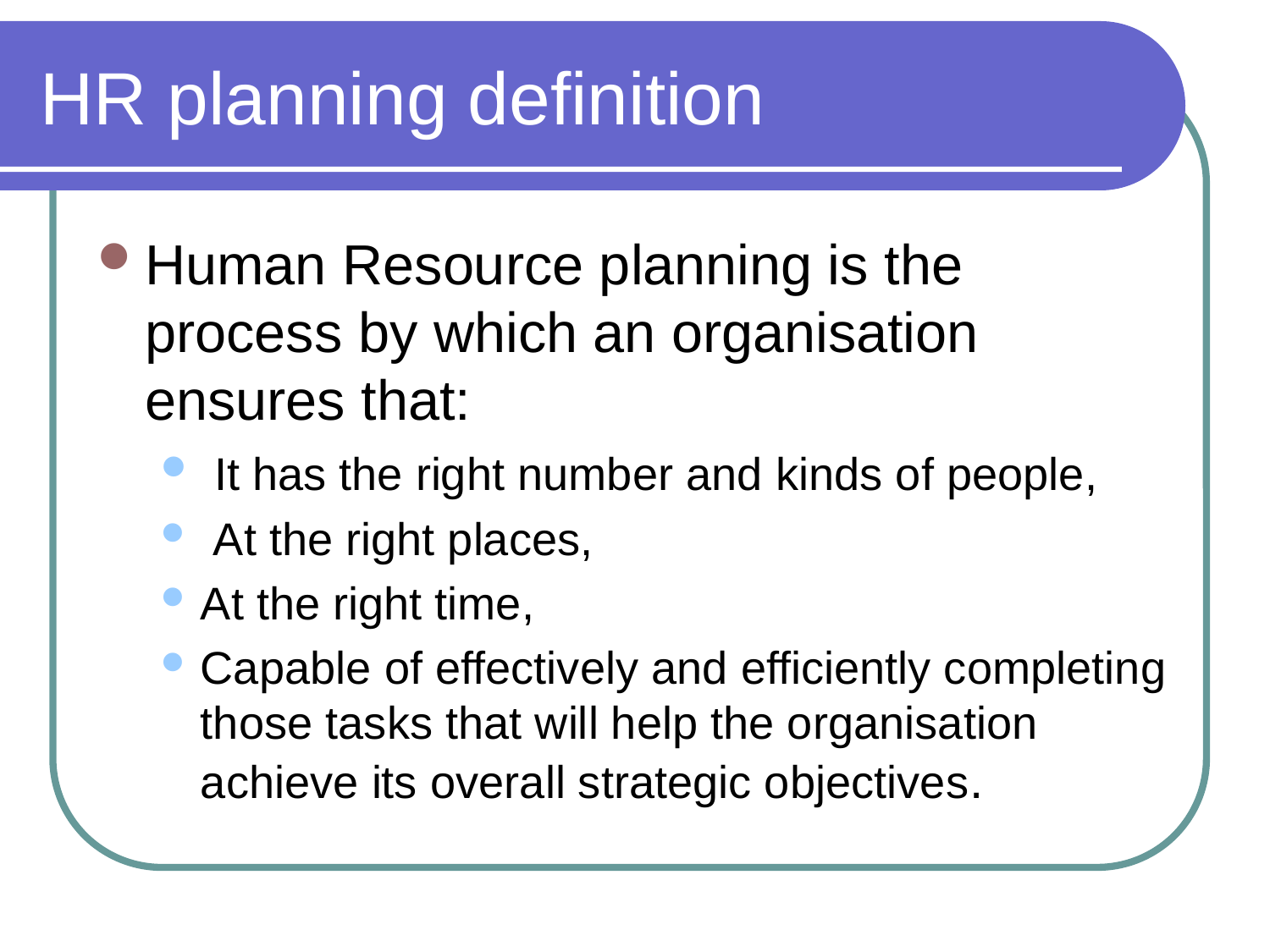

# HR planning definition
Human Resource planning is the process by which an organisation ensures that:
 It has the right number and kinds of people,
 At the right places,
At the right time,
Capable of effectively and efficiently completing those tasks that will help the organisation achieve its overall strategic objectives.